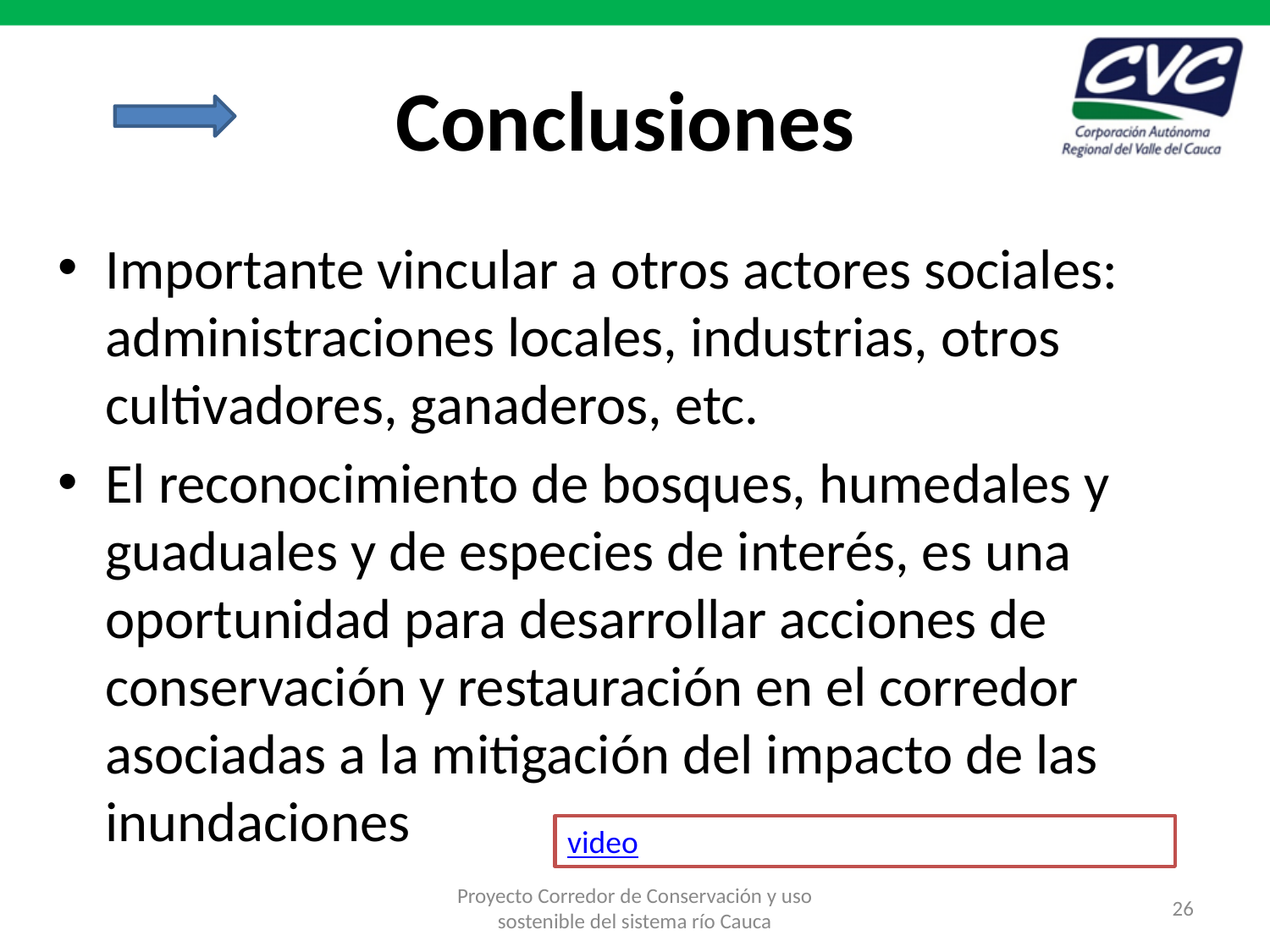

# Conclusiones

Importante vincular a otros actores sociales: administraciones locales, industrias, otros cultivadores, ganaderos, etc.
El reconocimiento de bosques, humedales y guaduales y de especies de interés, es una oportunidad para desarrollar acciones de conservación y restauración en el corredor asociadas a la mitigación del impacto de las inundaciones

video
Proyecto Corredor de Conservación y uso sostenible del sistema río Cauca
26